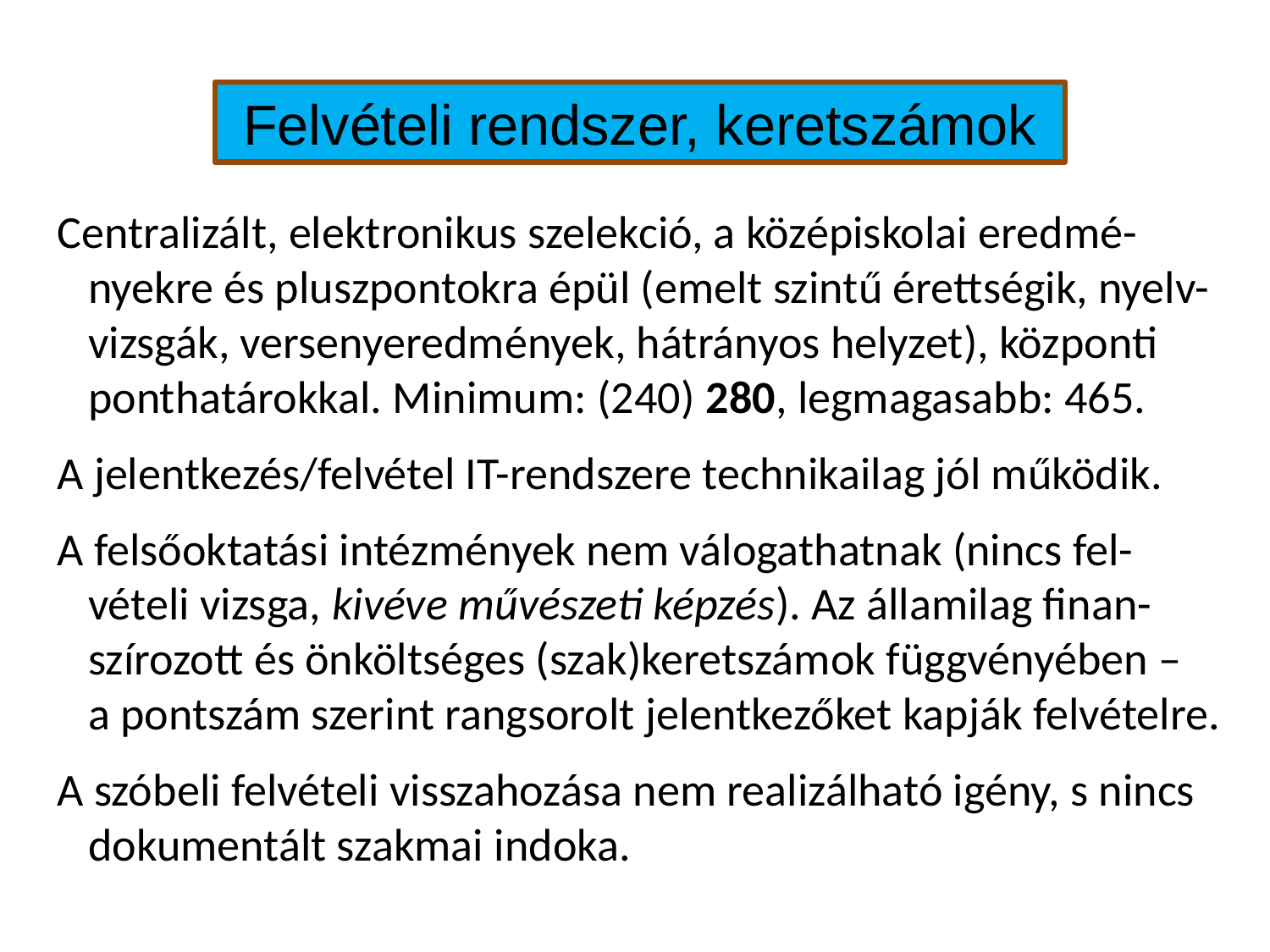

Felvételi rendszer, keretszámok
Centralizált, elektronikus szelekció, a középiskolai eredmé-
   nyekre és pluszpontokra épül (emelt szintű érettségik, nyelv-
   vizsgák, versenyeredmények, hátrányos helyzet), központi
   ponthatárokkal. Minimum: (240) 280, legmagasabb: 465.
A jelentkezés/felvétel IT-rendszere technikailag jól működik.
A felsőoktatási intézmények nem válogathatnak (nincs fel-
   vételi vizsga, kivéve művészeti képzés). Az államilag finan-
   szírozott és önköltséges (szak)keretszámok függvényében –
   a pontszám szerint rangsorolt jelentkezőket kapják felvételre.
A szóbeli felvételi visszahozása nem realizálható igény, s nincs
   dokumentált szakmai indoka.